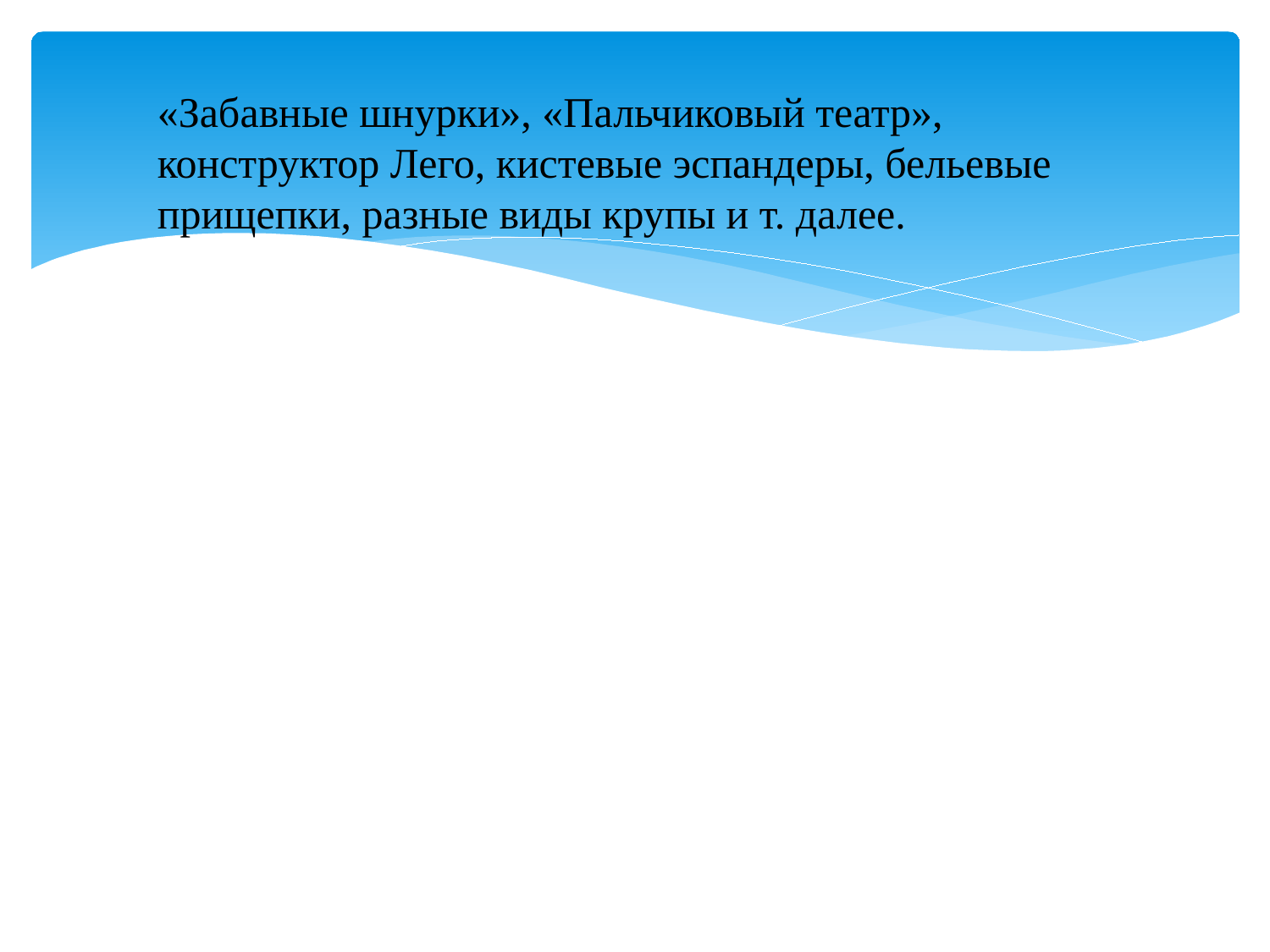

«Забавные шнурки», «Пальчиковый театр», конструктор Лего, кистевые эспандеры, бельевые прищепки, разные виды крупы и т. далее.